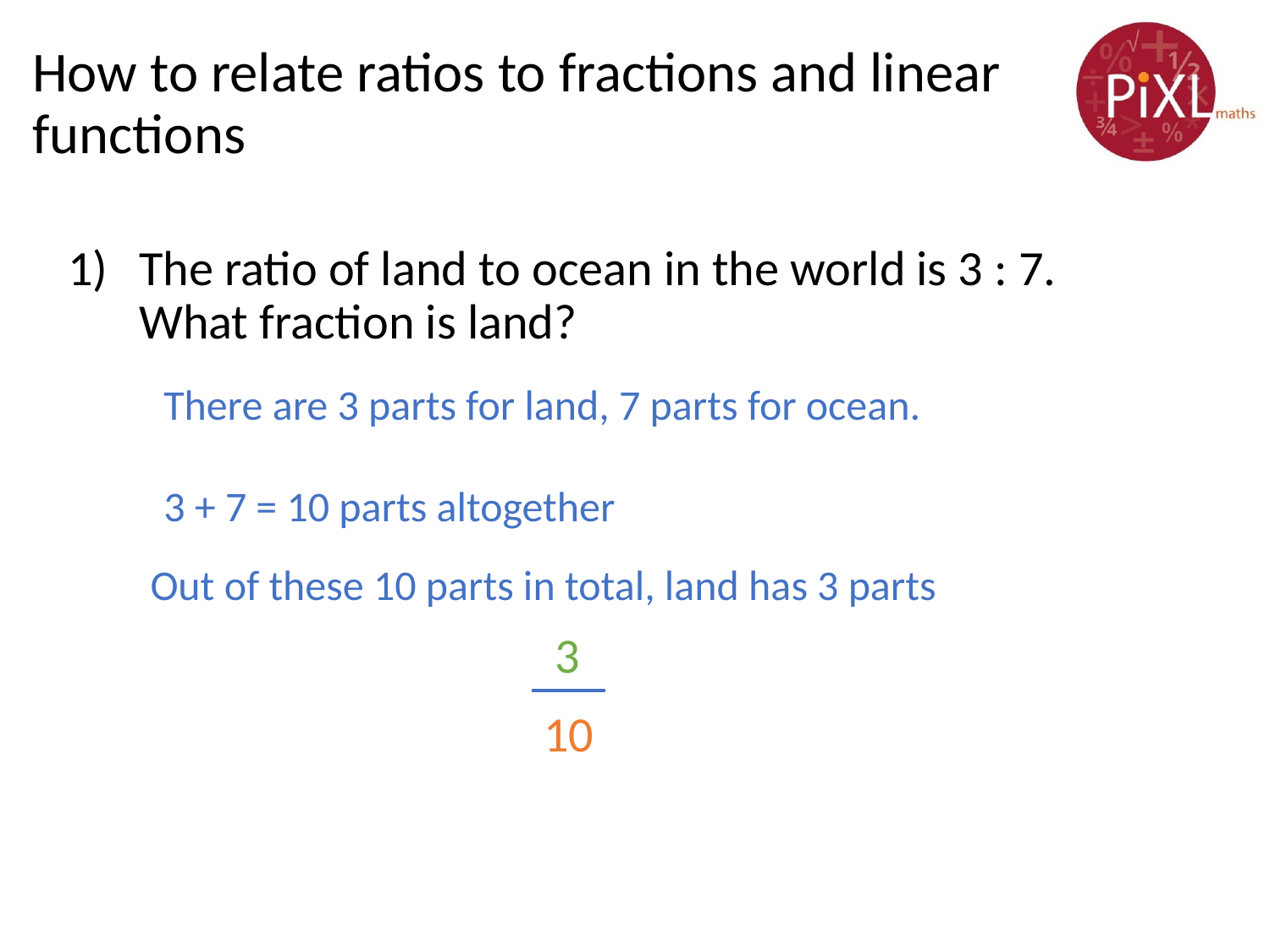

# How to relate ratios to fractions and linear functions
The ratio of land to ocean in the world is 3 : 7. What fraction is land?

There are 3 parts for land, 7 parts for ocean.

3 + 7 = 10 parts altogether
 Out of these 10 parts in total, land has 3 parts
3
___
10